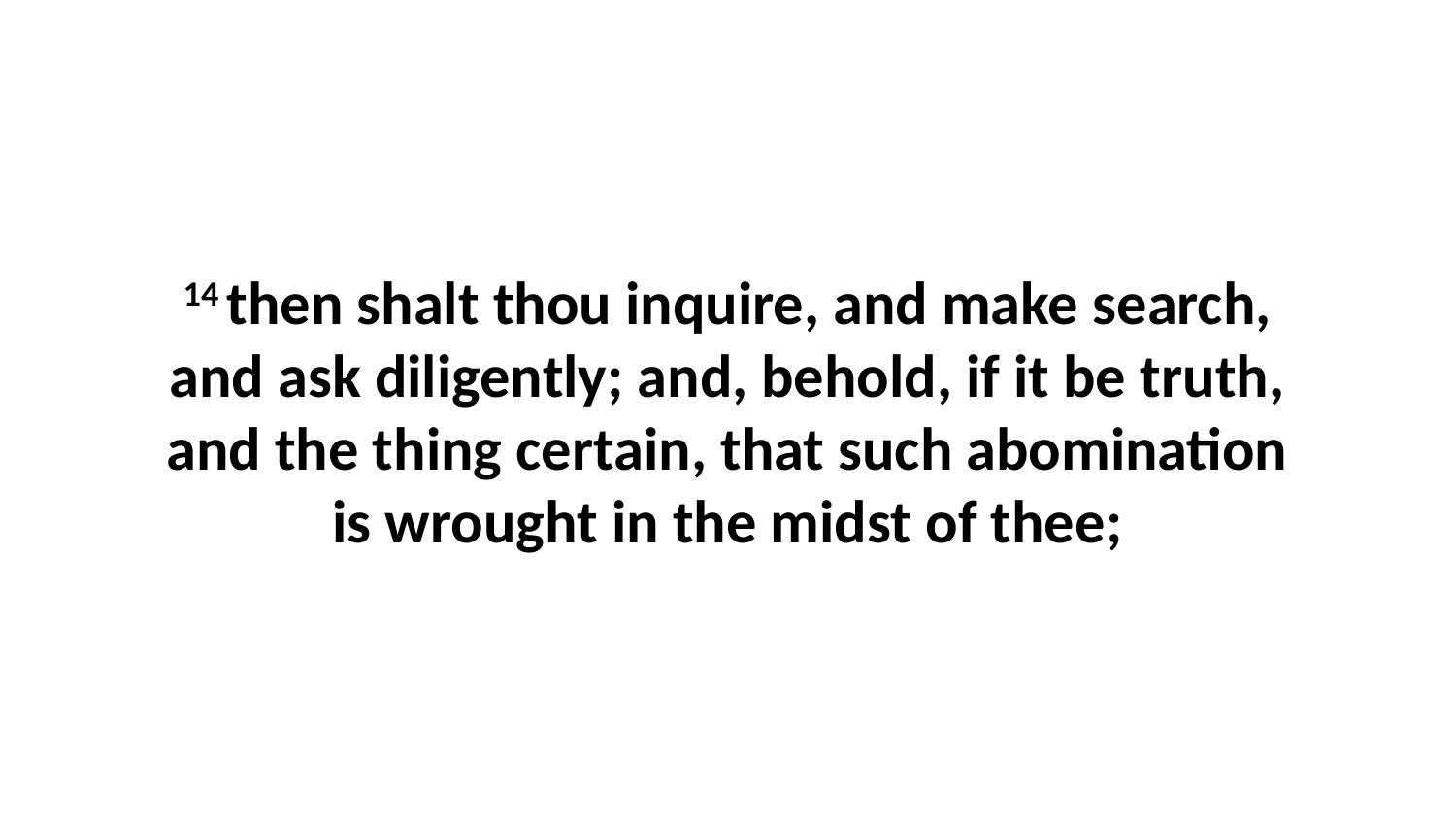

14 then shalt thou inquire, and make search, and ask diligently; and, behold, if it be truth, and the thing certain, that such abomination is wrought in the midst of thee;